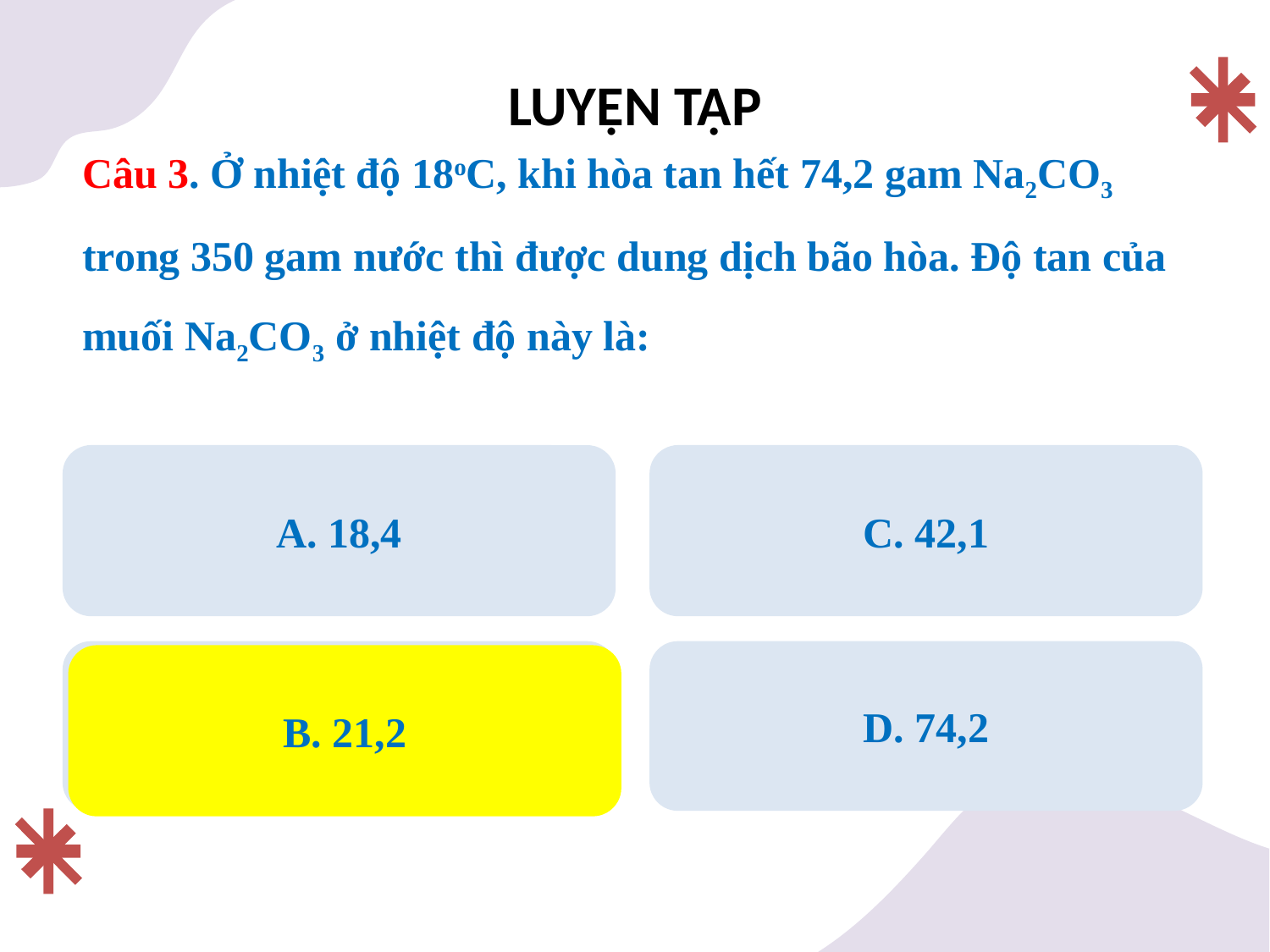

# LUYỆN TẬP
Câu 3. Ở nhiệt độ 18oC, khi hòa tan hết 74,2 gam Na2CO3 trong 350 gam nước thì được dung dịch bão hòa. Độ tan của muối Na2CO3 ở nhiệt độ này là:
A. 18,4
C. 42,1
B. 21,2
D. 74,2
B. 21,2